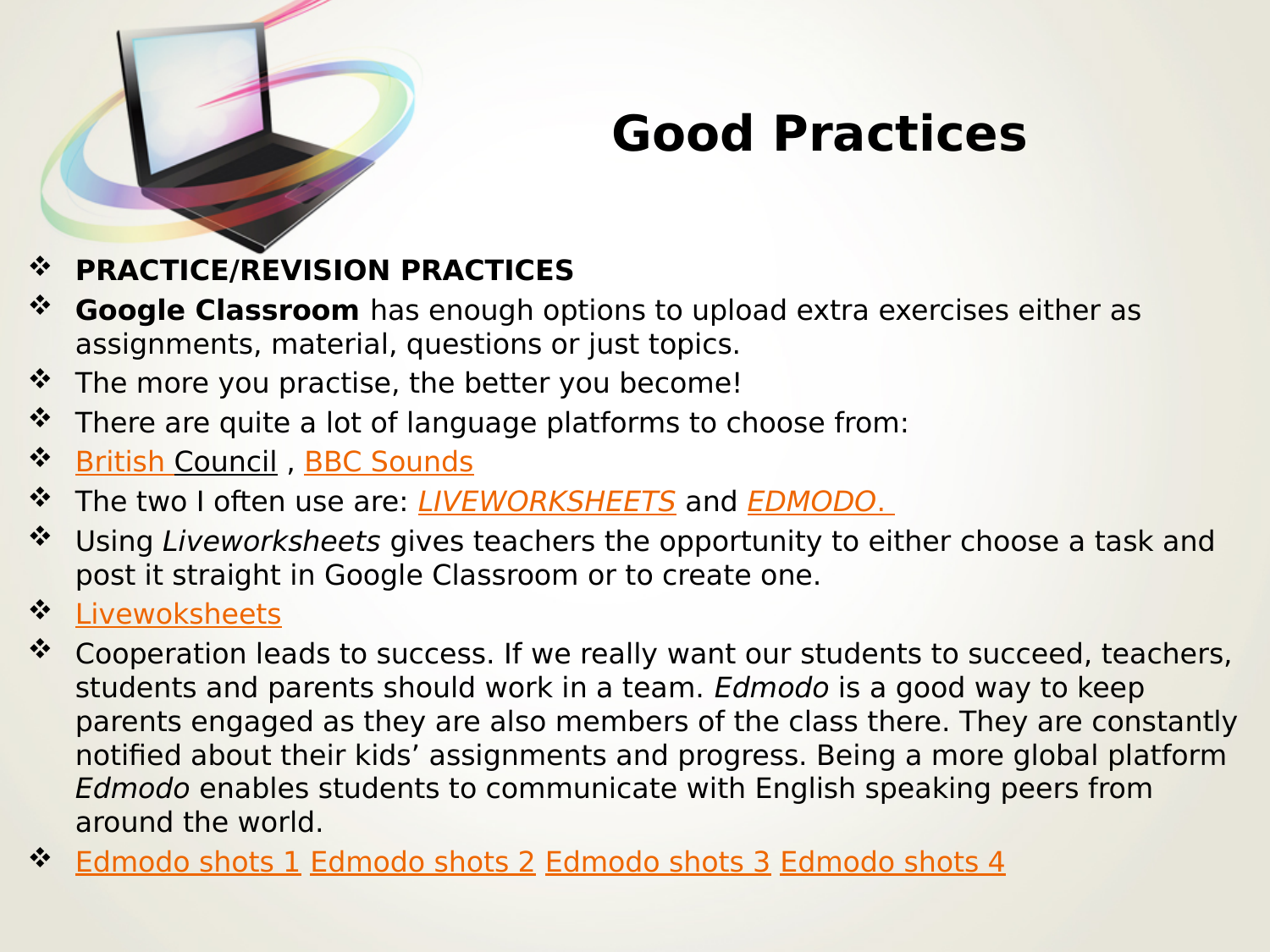

# Good Practices
PRACTICE/REVISION PRACTICES
Google Classroom has enough options to upload extra exercises either as assignments, material, questions or just topics.
The more you practise, the better you become!
There are quite a lot of language platforms to choose from:
British Council , BBC Sounds
The two I often use are: LIVEWORKSHEETS and EDMODO.
Using Liveworksheets gives teachers the opportunity to either choose a task and post it straight in Google Classroom or to create one.
Livewoksheets
Cooperation leads to success. If we really want our students to succeed, teachers, students and parents should work in a team. Edmodo is a good way to keep parents engaged as they are also members of the class there. They are constantly notified about their kids’ assignments and progress. Being a more global platform Edmodo enables students to communicate with English speaking peers from around the world.
Edmodo shots 1 Edmodo shots 2 Edmodo shots 3 Edmodo shots 4